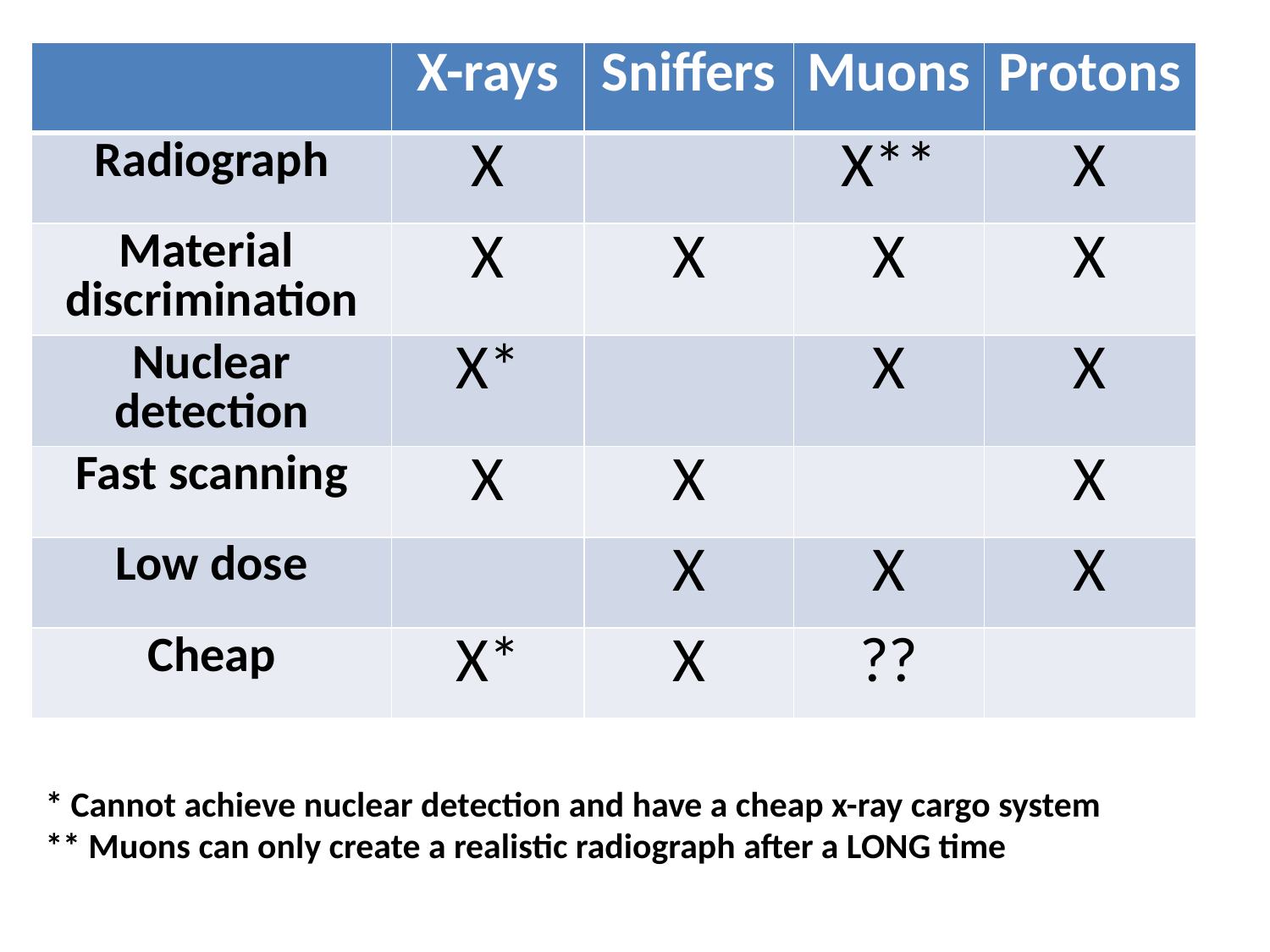

#
|  | X-rays | Sniffers | Muons | Protons |
| --- | --- | --- | --- | --- |
| Radiograph | X |  | X\*\* | X |
| Material discrimination | X | X | X | X |
| Nuclear detection | X\* |  | X | X |
| Fast scanning | X | X |  | X |
| Low dose |  | X | X | X |
| Cheap | X\* | X | ?? |  |
* Cannot achieve nuclear detection and have a cheap x-ray cargo system
** Muons can only create a realistic radiograph after a LONG time